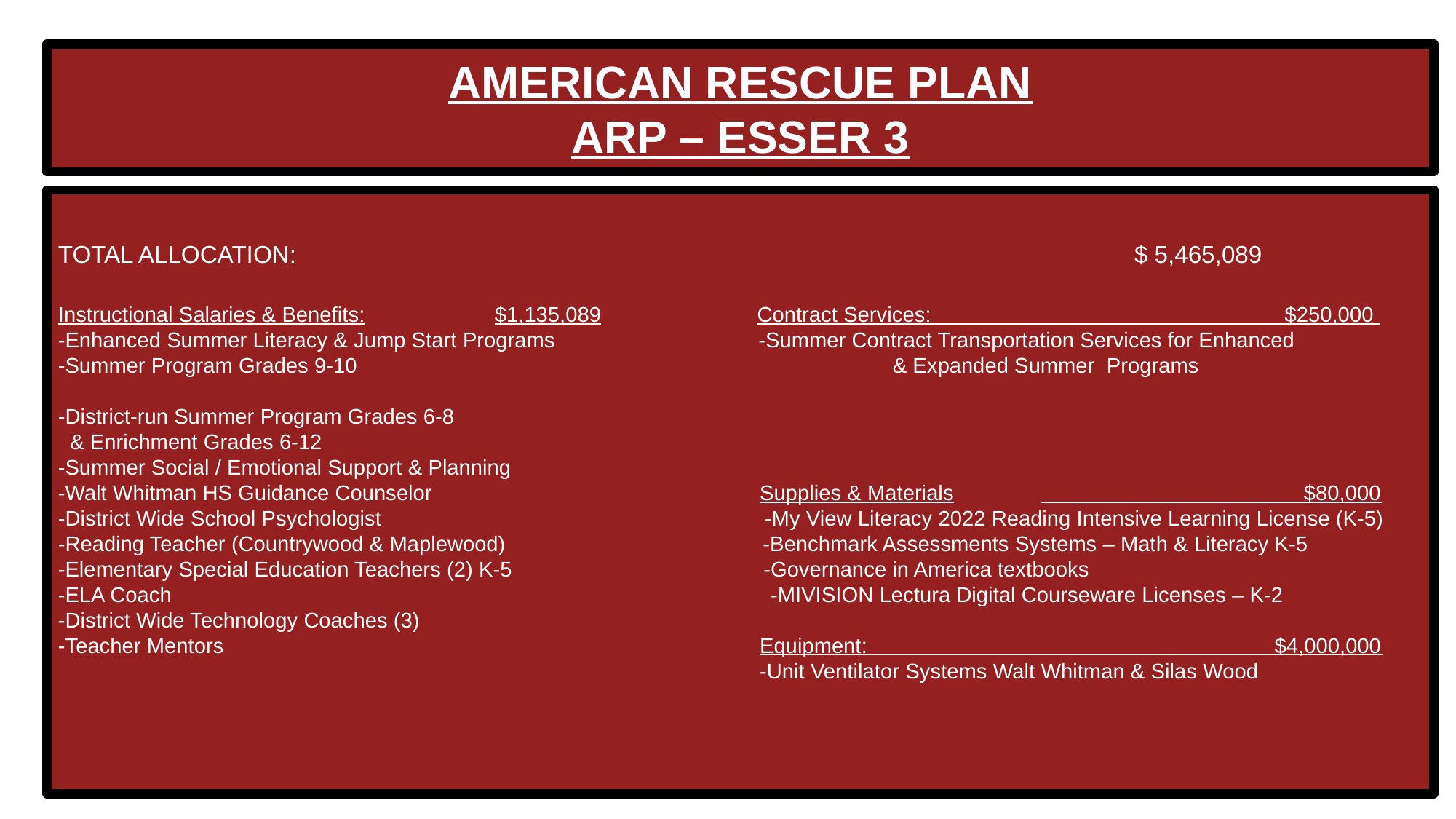

AMERICAN RESCUE PLAN
ARP – ESSER 3

TOTAL ALLOCATION:   						   	              $ 5,465,089

Instructional Salaries & Benefits:		$1,135,089                          Contract Services:                                                           $250,000
-Enhanced Summer Literacy & Jump Start Programs                                  -Summer Contract Transportation Services for Enhanced
-Summer Program Grades 9-10                                          	                              & Expanded Summer  Programs
-District-run Summer Program Grades 6-8
  & Enrichment Grades 6-12
-Summer Social / Emotional Support & Planning
-Walt Whitman HS Guidance Counselor 		                          Supplies & Materials	                                            $80,000
-District Wide School Psychologist                                                                -My View Literacy 2022 Reading Intensive Learning License (K-5)
-Reading Teacher (Countrywood & Maplewood)                                           -Benchmark Assessments Systems – Math & Literacy K-5
-Elementary Special Education Teachers (2) K-5                                          -Governance in America textbooks
-ELA Coach                                                                                                    -MIVISION Lectura Digital Courseware Licenses – K-2
-District Wide Technology Coaches (3)
-Teacher Mentors				                          Equipment:                                                                    $4,000,000
					                          -Unit Ventilator Systems Walt Whitman & Silas Wood